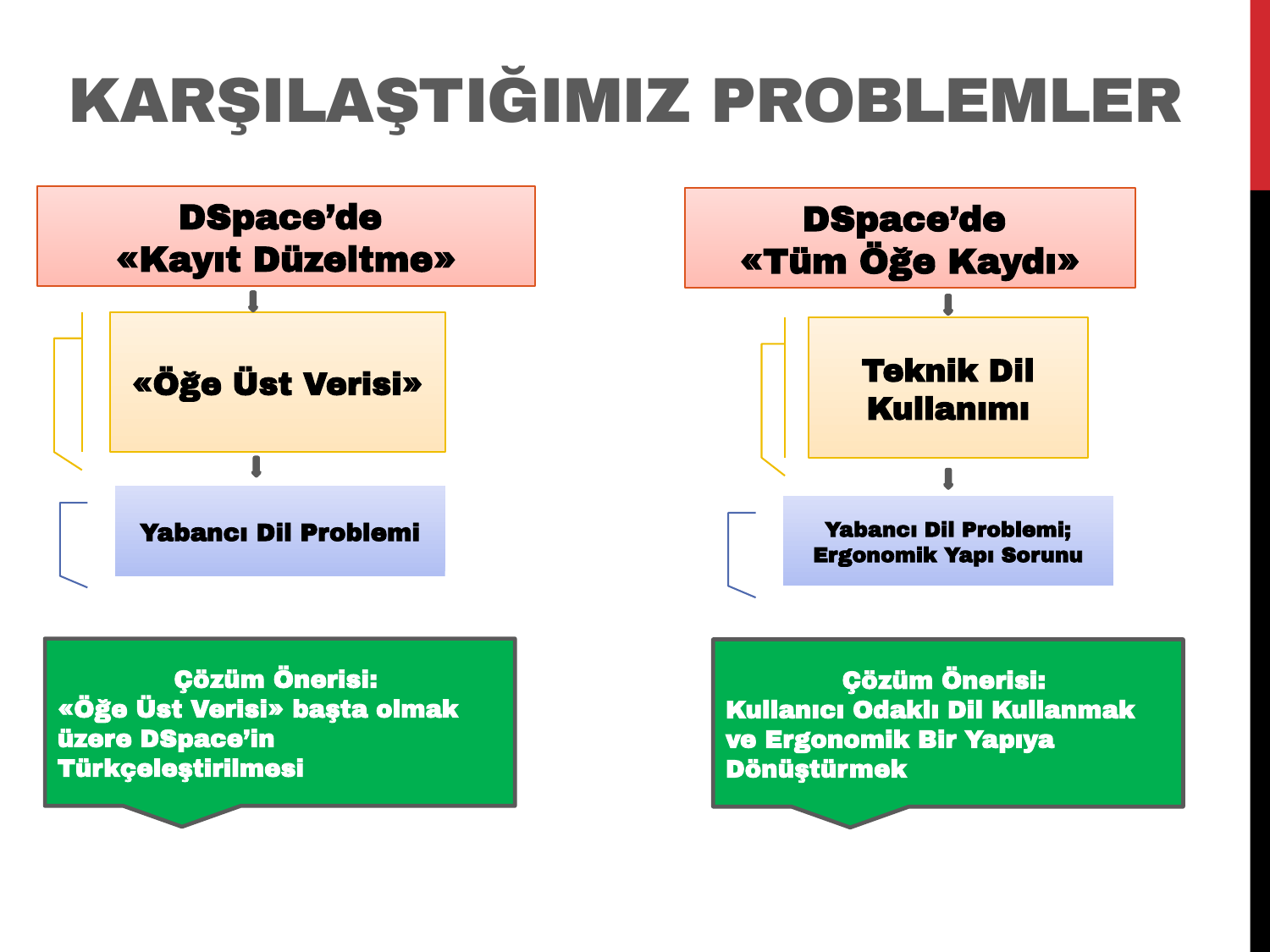

# KarşIlaştIğImIz Problemler
DSpace’de
«Kayıt Düzeltme»
DSpace’de
«Tüm Öğe Kaydı»

«Öğe Üst Verisi»
Teknik Dil Kullanımı

Yabancı Dil Problemi
Yabancı Dil Problemi; Ergonomik Yapı Sorunu
Çözüm Önerisi:
«Öğe Üst Verisi» başta olmak üzere DSpace’in  Türkçeleştirilmesi
Çözüm Önerisi:
Kullanıcı Odaklı Dil Kullanmak ve Ergonomik Bir Yapıya Dönüştürmek